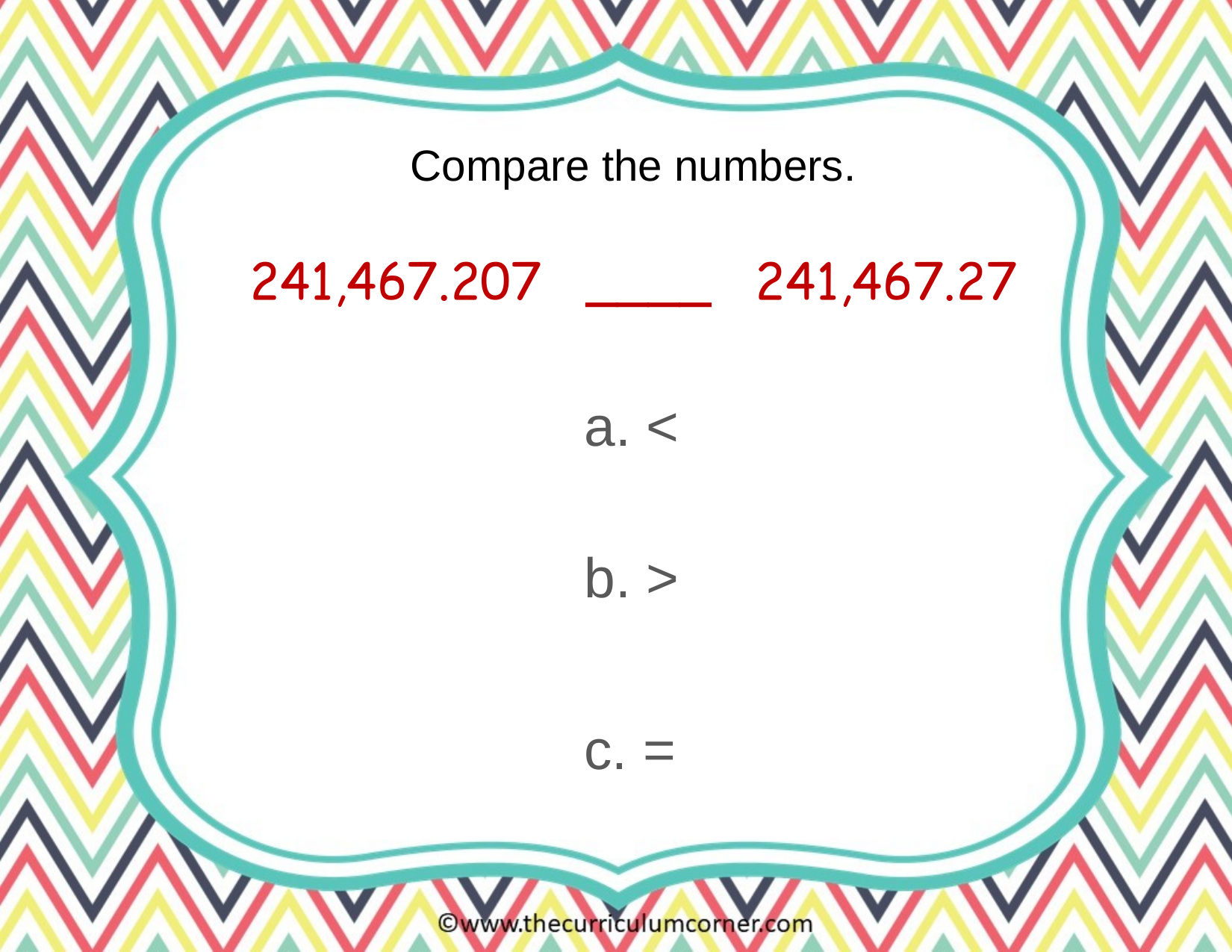

Compare the numbers.
241,467.207   ____   241,467.27
a. <
b. >
c. =